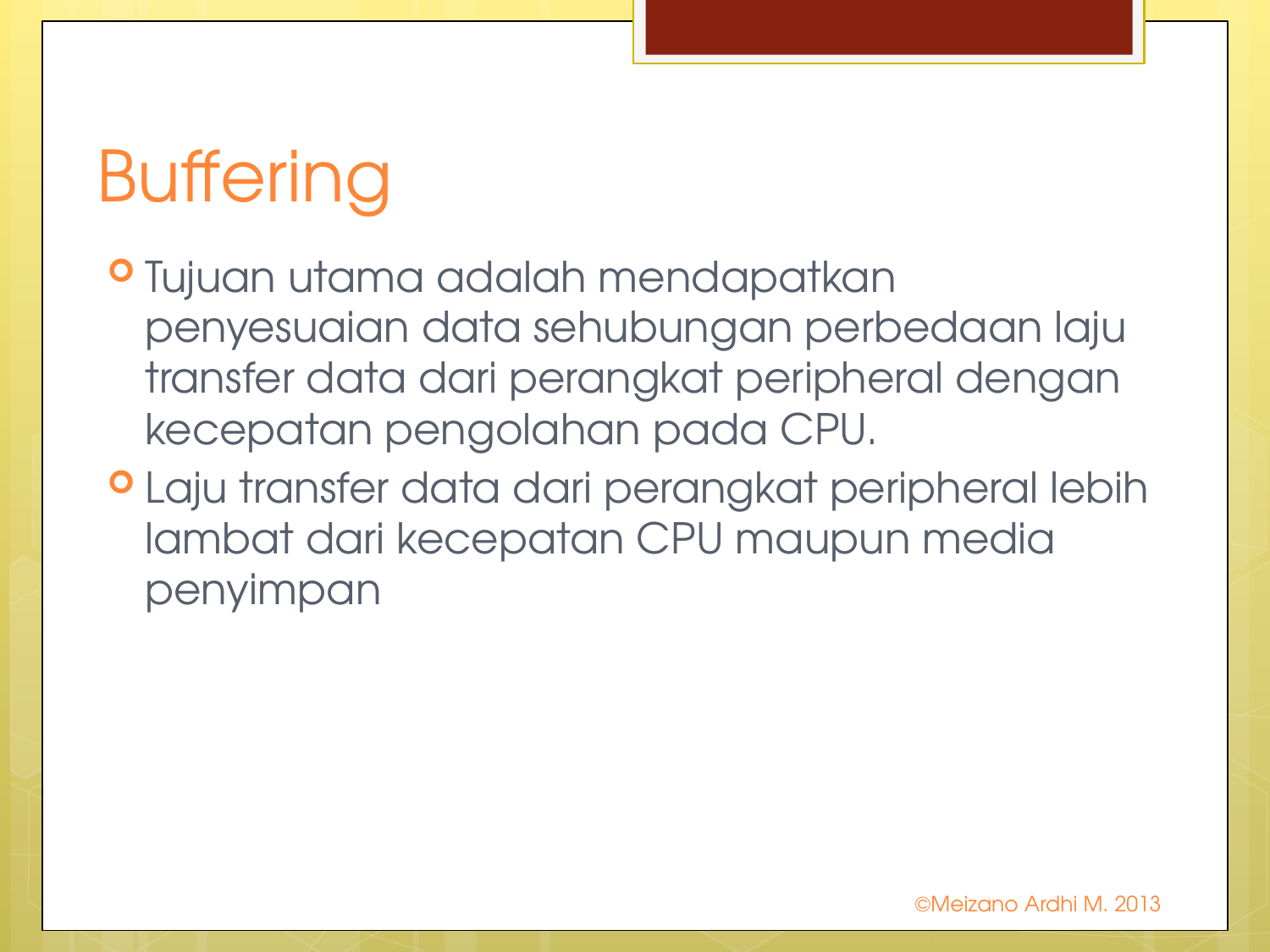

# Buffering
Tujuan utama adalah mendapatkan penyesuaian data sehubungan perbedaan laju transfer data dari perangkat peripheral dengan kecepatan pengolahan pada CPU.
Laju transfer data dari perangkat peripheral lebih lambat dari kecepatan CPU maupun media penyimpan
©Meizano Ardhi M. 2013